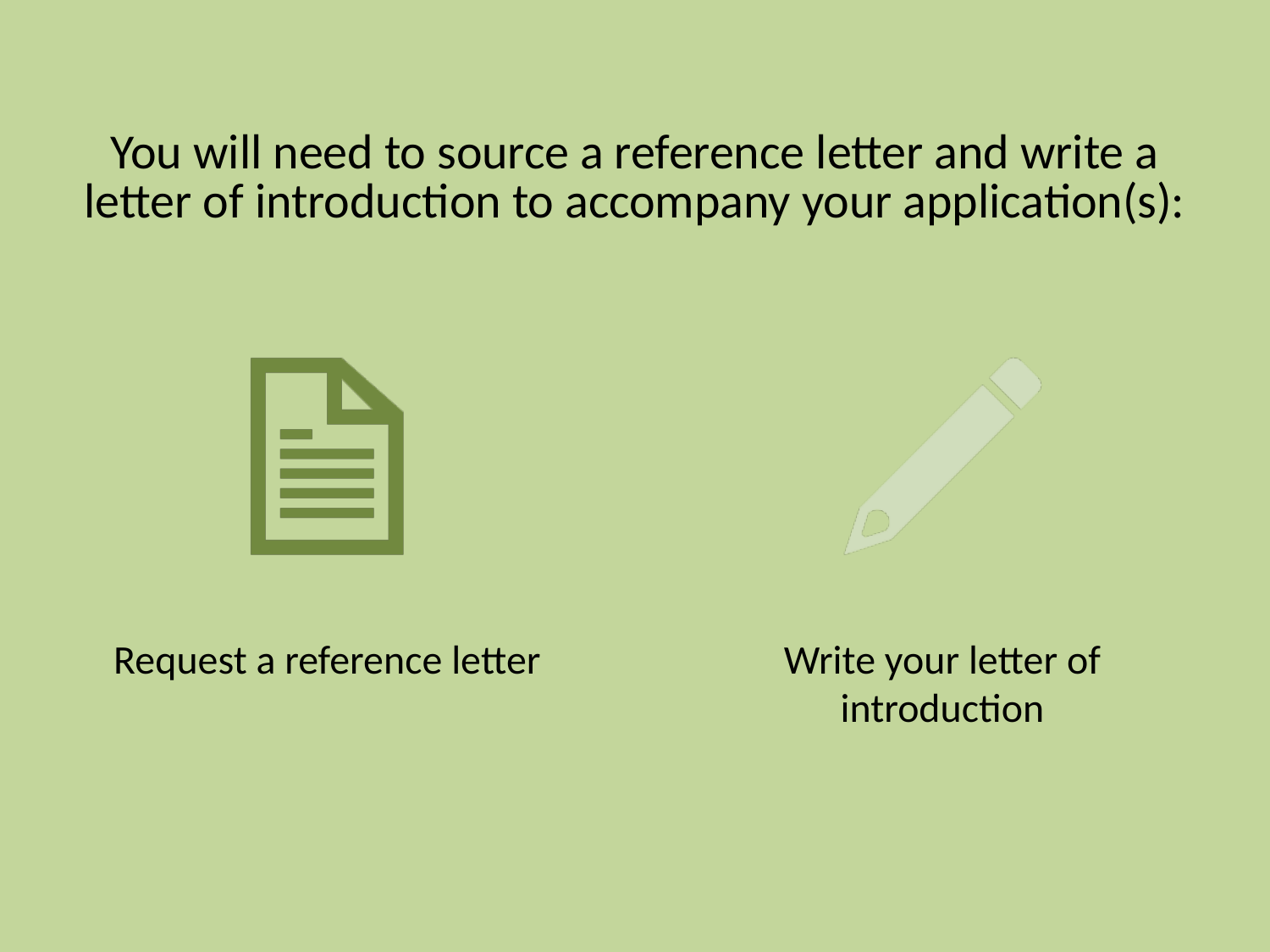

# You will need to source a reference letter and write a letter of introduction to accompany your application(s):
Request a reference letter
Write your letter of introduction